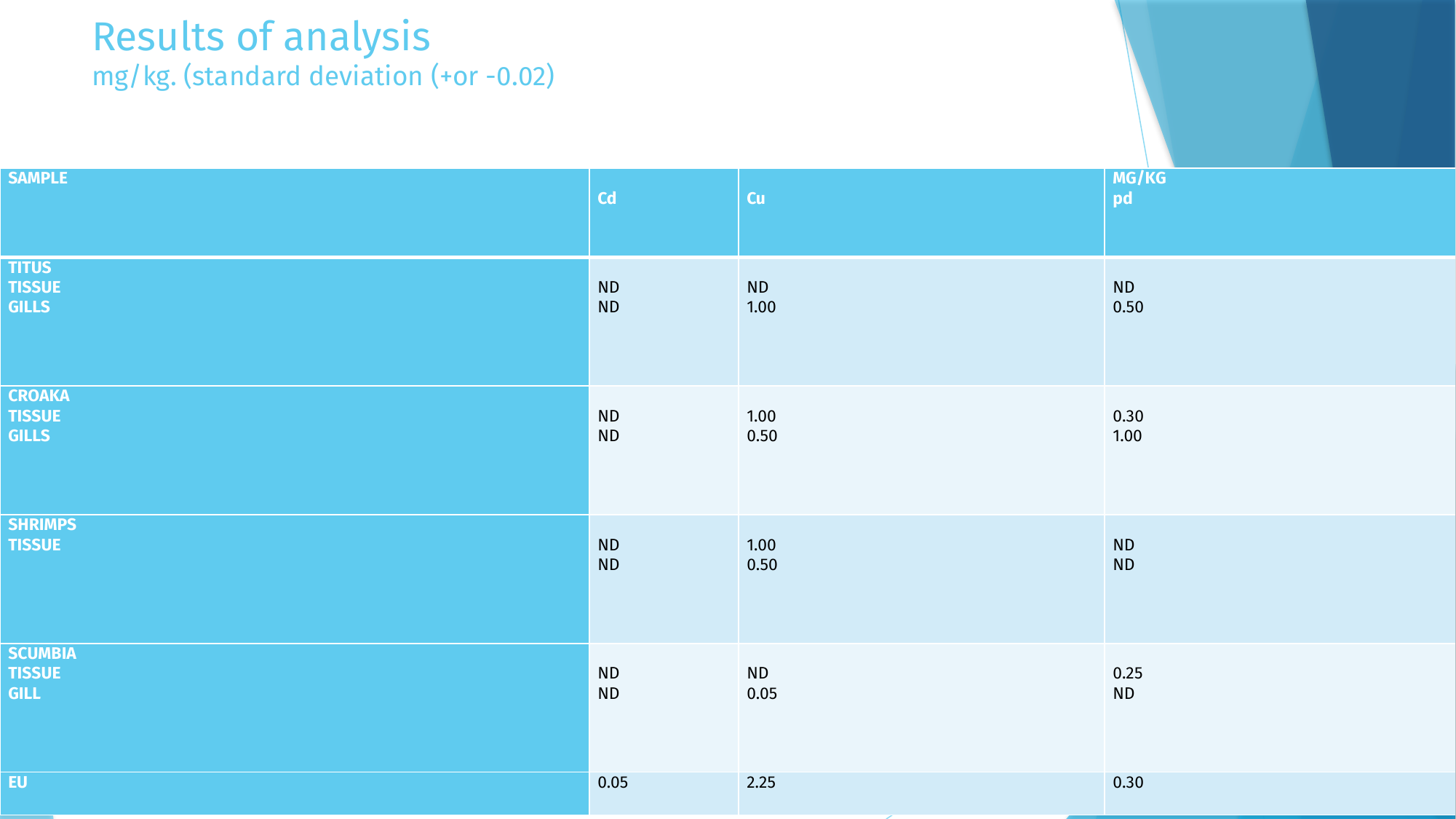

# Results of analysis mg/kg. (standard deviation (+or -0.02)
| SAMPLE | Cd | Cu | MG/KG pd |
| --- | --- | --- | --- |
| TITUS TISSUE GILLS | ND ND | ND 1.00 | ND 0.50 |
| CROAKA TISSUE GILLS | ND ND | 1.00 0.50 | 0.30 1.00 |
| SHRIMPS TISSUE | ND ND | 1.00 0.50 | ND ND |
| SCUMBIA TISSUE GILL | ND ND | ND 0.05 | 0.25 ND |
| EU | 0.05 | 2.25 | 0.30 |